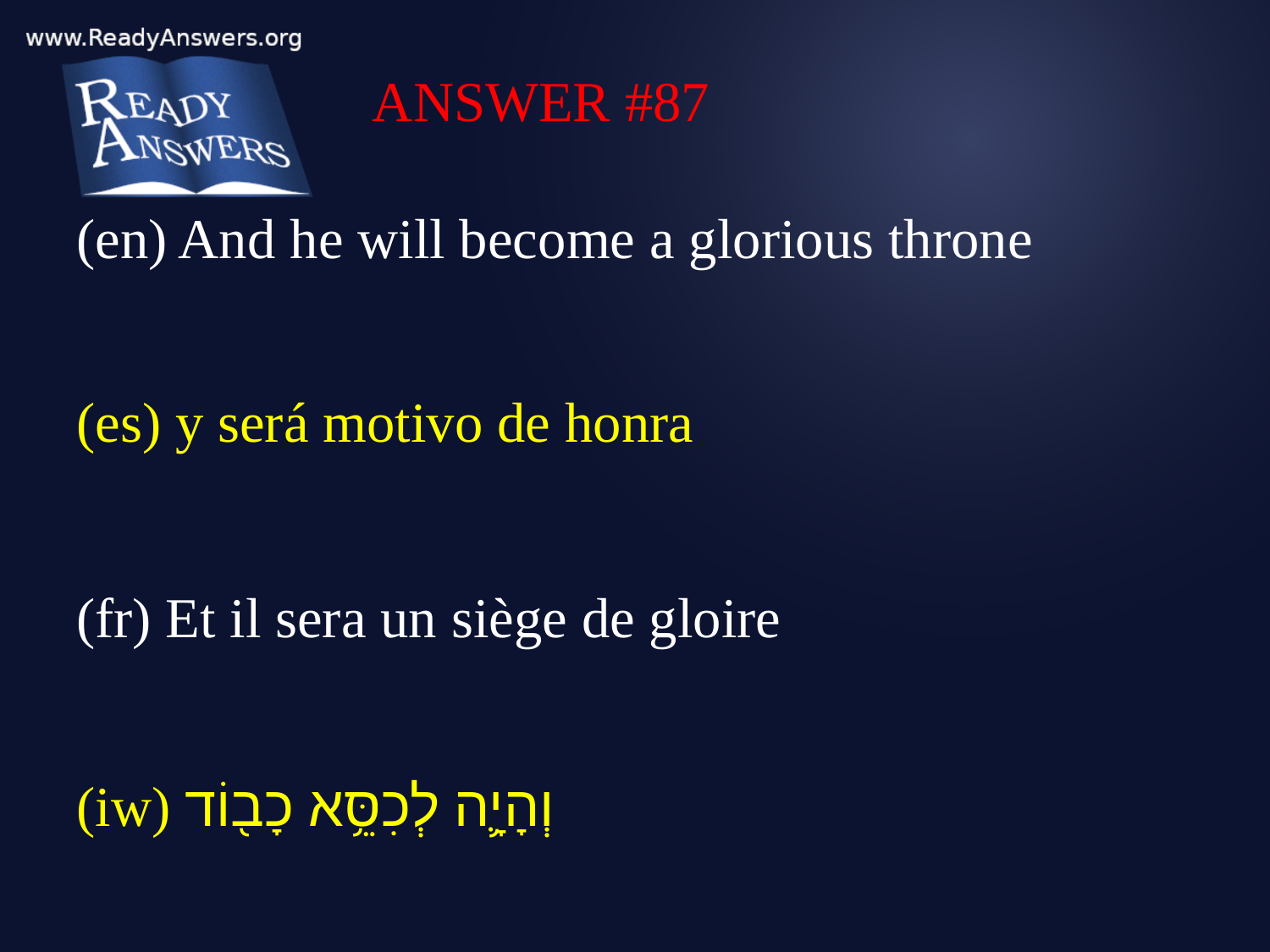

ANSWER #87
(en) And he will become a glorious throne
(es) y será motivo de honra
(fr) Et il sera un siège de gloire
(iw) וְהָיָ֛ה לְכִסֵּ֥א כָב֖וֹד